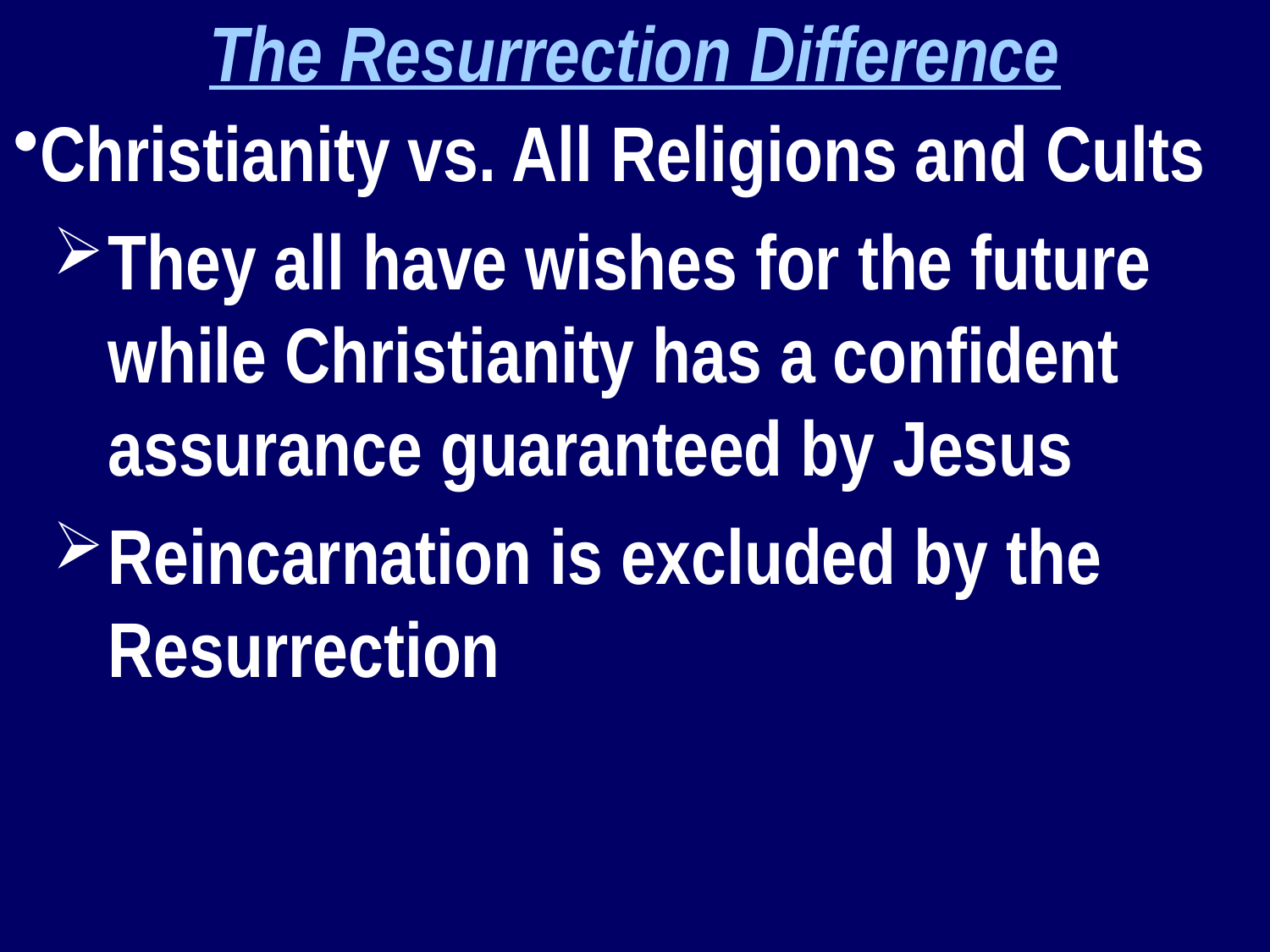

The Resurrection Difference
Christianity vs. All Religions and Cults
They all have wishes for the future while Christianity has a confident assurance guaranteed by Jesus
Reincarnation is excluded by the Resurrection